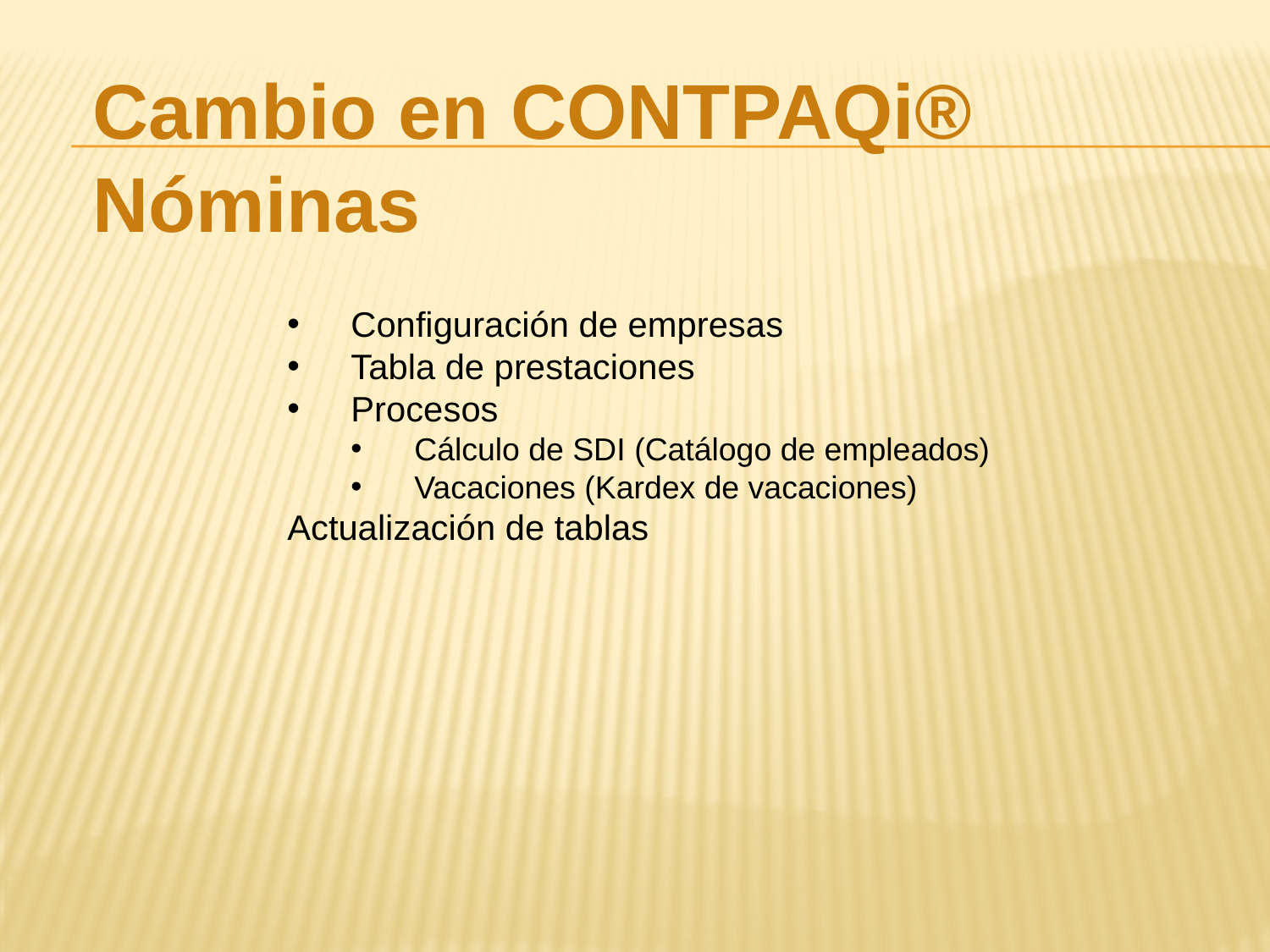

Cambio en CONTPAQi® Nóminas
Configuración de empresas
Tabla de prestaciones
Procesos
Cálculo de SDI (Catálogo de empleados)
Vacaciones (Kardex de vacaciones)
Actualización de tablas